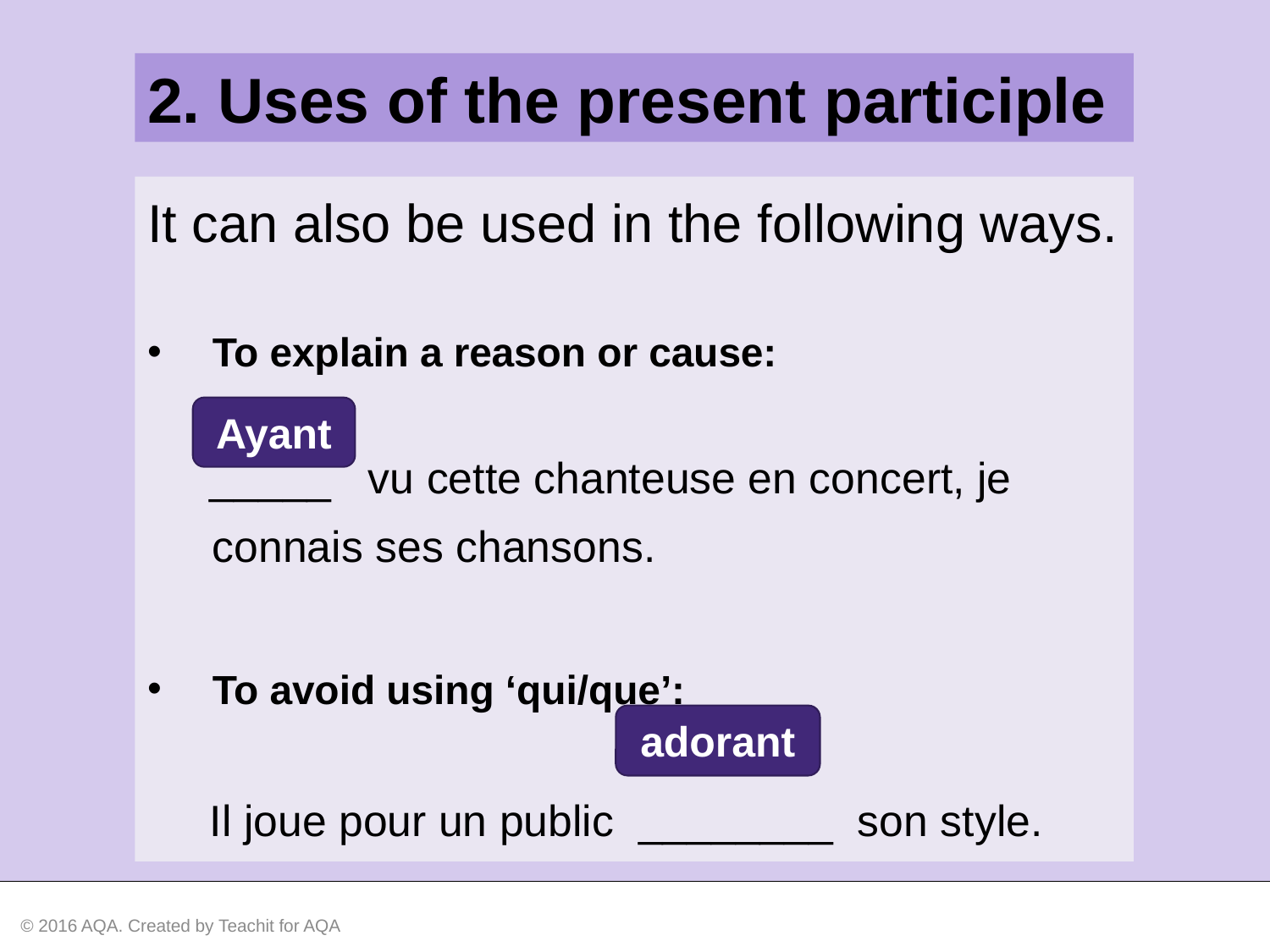

2. Uses of the present participle
It can also be used in the following ways.

To explain a reason or cause:

_____   vu cette chanteuse en concert, je connais ses chansons.

To avoid using ‘qui/que’:

Il joue pour un public  ________  son style.

Ayant
adorant